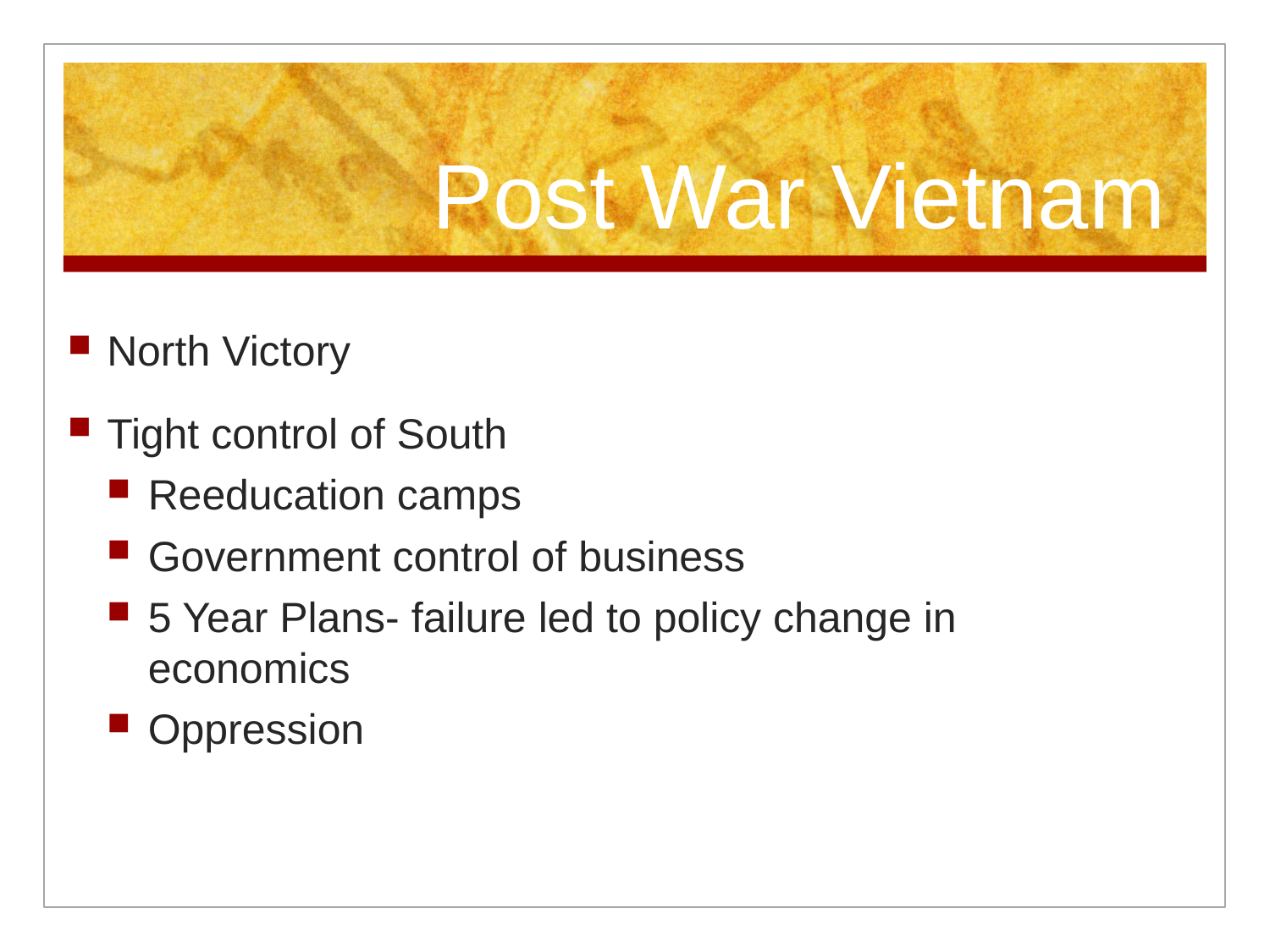

# Post War Vietnam
North Victory
Tight control of South
Reeducation camps
Government control of business
5 Year Plans- failure led to policy change in economics
Oppression